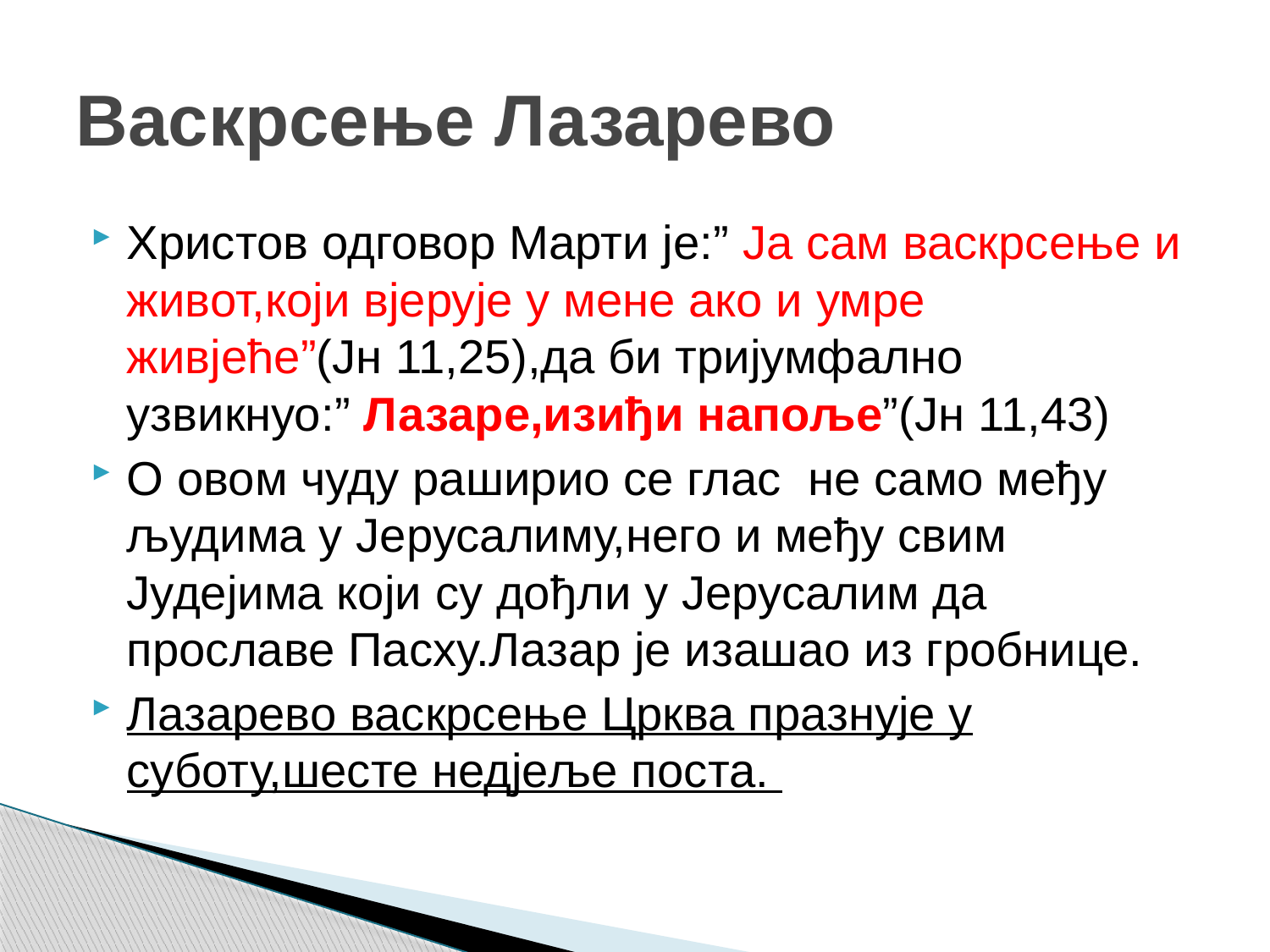

# Васкрсење Лазарево
Христов одговор Марти је:” Ја сам васкрсење и живот,који вјерује у мене ако и умре живјеће”(Јн 11,25),да би тријумфално узвикнуо:” Лазаре,изиђи напоље”(Јн 11,43)
О овом чуду раширио се глас  не само међу људима у Јерусалиму,него и међу свим Јудејима који су дођли у Јерусалим да прославе Пасху.Лазар је изашао из гробнице.
Лазарево васкрсење Црква празнује у суботу,шесте недјеље поста.